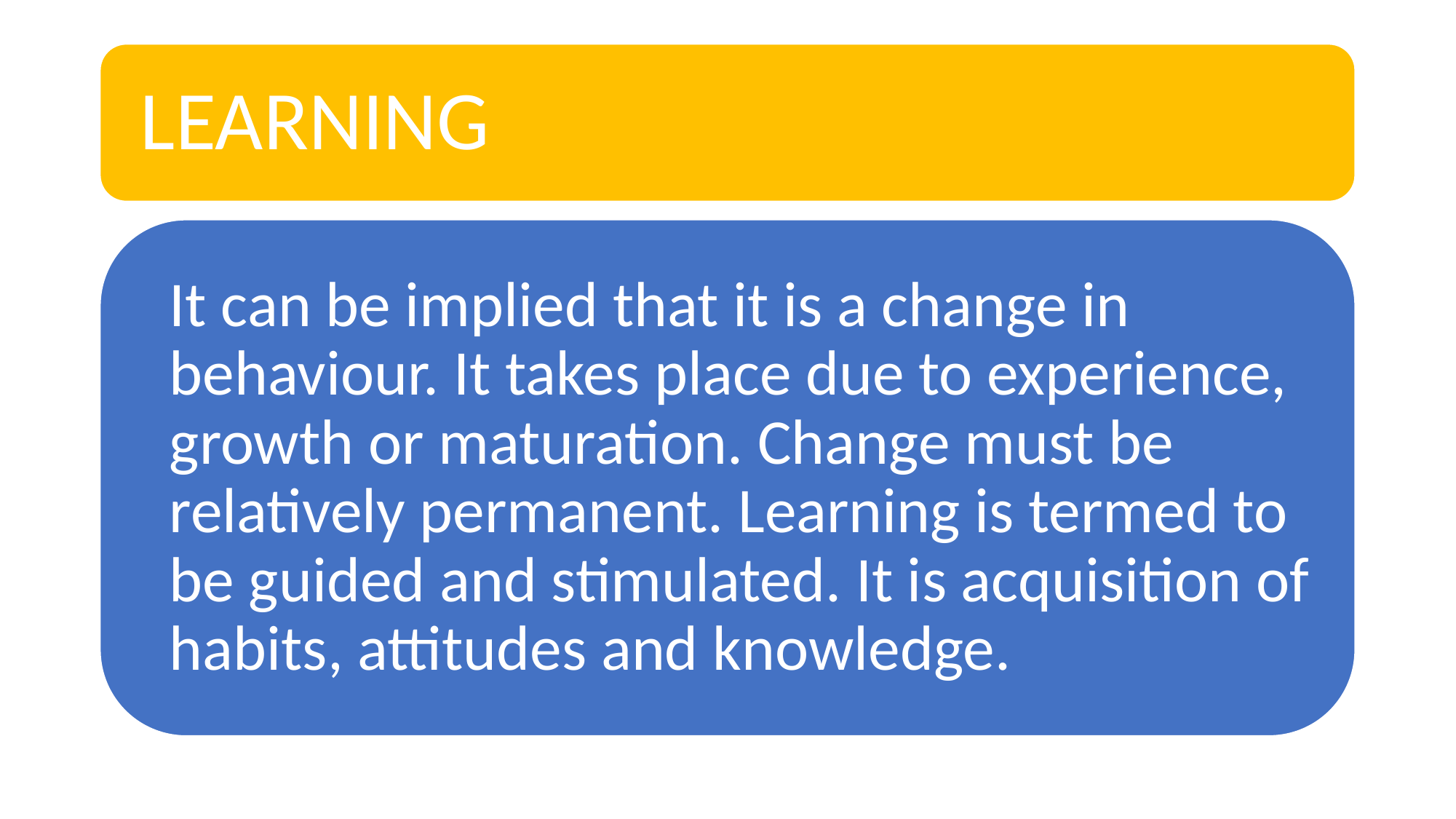

LEARNING
It can be implied that it is a change in behaviour. It takes place due to experience, growth or maturation. Change must be relatively permanent. Learning is termed to be guided and stimulated. It is acquisition of habits, attitudes and knowledge.